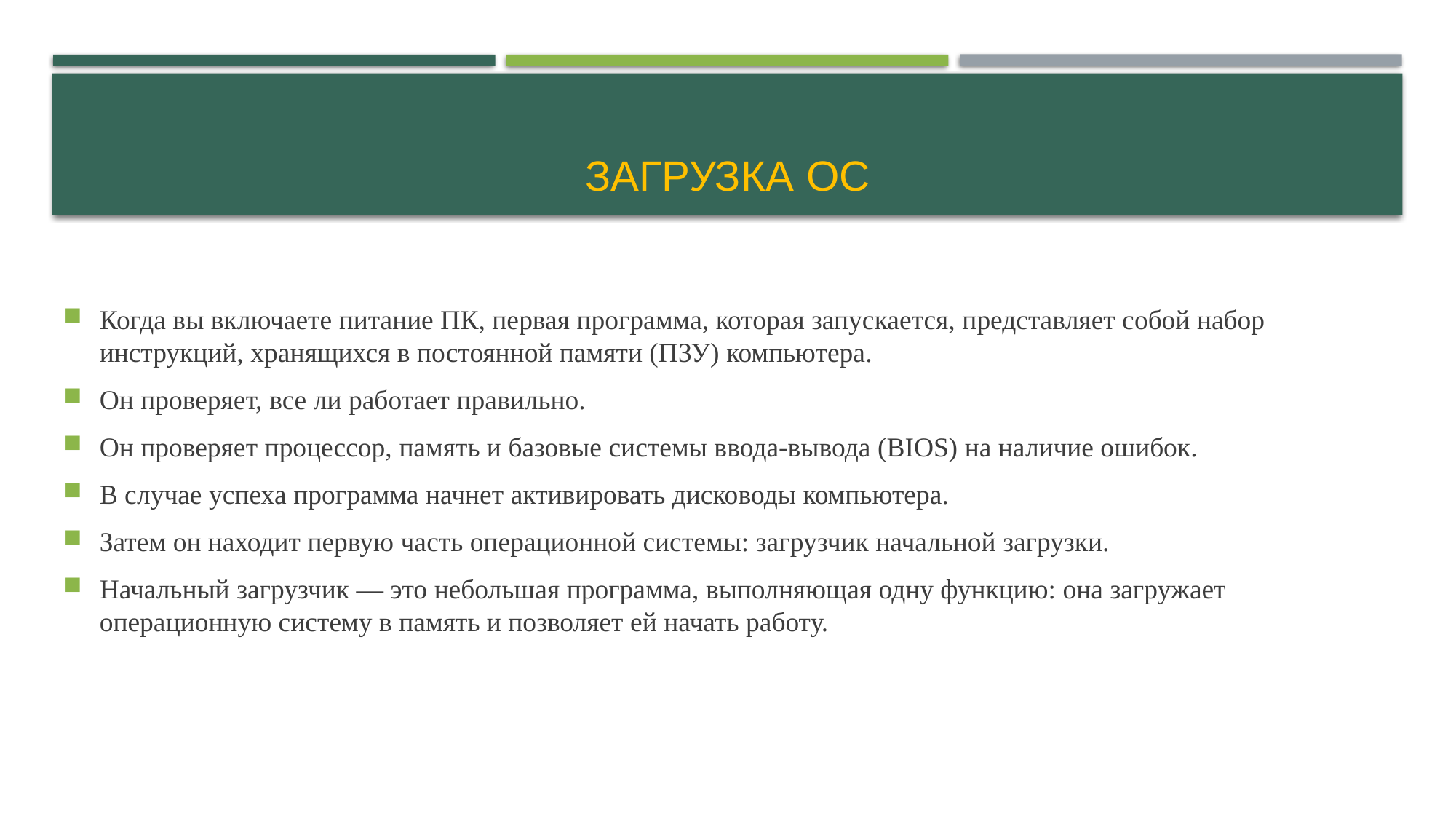

# Загрузка ОС
Когда вы включаете питание ПК, первая программа, которая запускается, представляет собой набор инструкций, хранящихся в постоянной памяти (ПЗУ) компьютера.
Он проверяет, все ли работает правильно.
Он проверяет процессор, память и базовые системы ввода-вывода (BIOS) на наличие ошибок.
В случае успеха программа начнет активировать дисководы компьютера.
Затем он находит первую часть операционной системы: загрузчик начальной загрузки.
Начальный загрузчик — это небольшая программа, выполняющая одну функцию: она загружает операционную систему в память и позволяет ей начать работу.